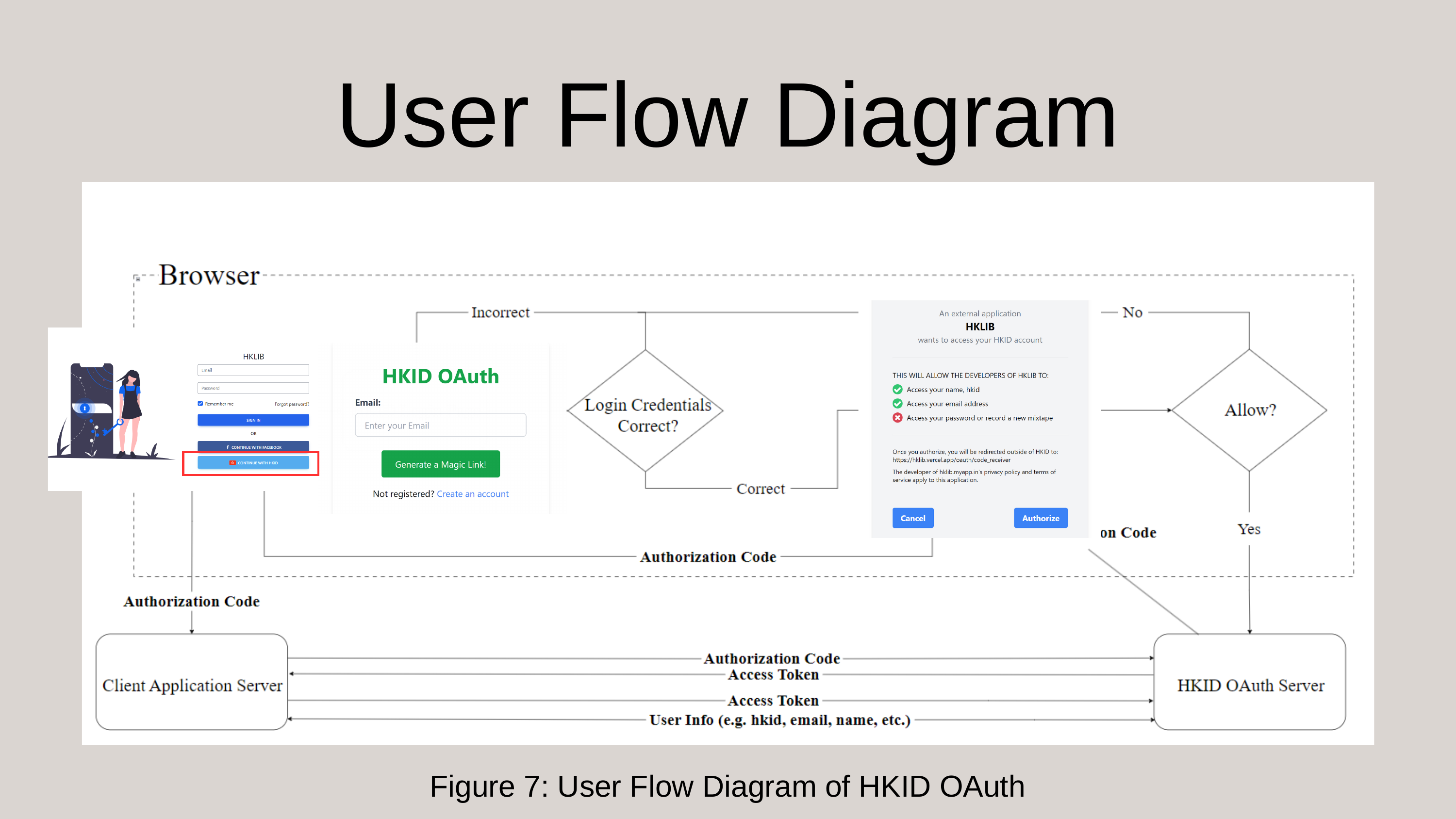

User Flow Diagram

Figure 7: User Flow Diagram of HKID OAuth